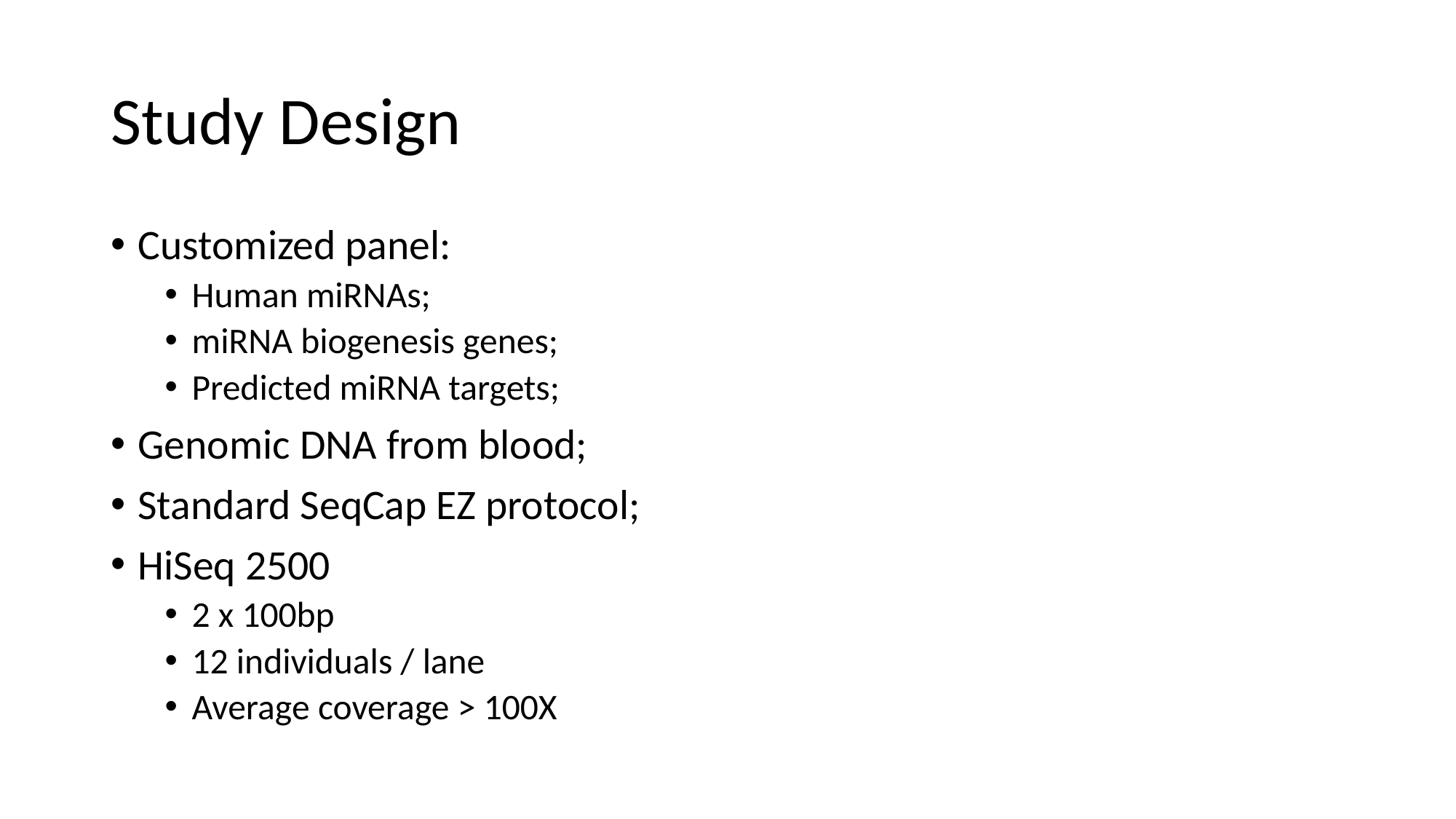

# Study Design
Customized panel:
Human miRNAs;
miRNA biogenesis genes;
Predicted miRNA targets;
Genomic DNA from blood;
Standard SeqCap EZ protocol;
HiSeq 2500
2 x 100bp
12 individuals / lane
Average coverage > 100X